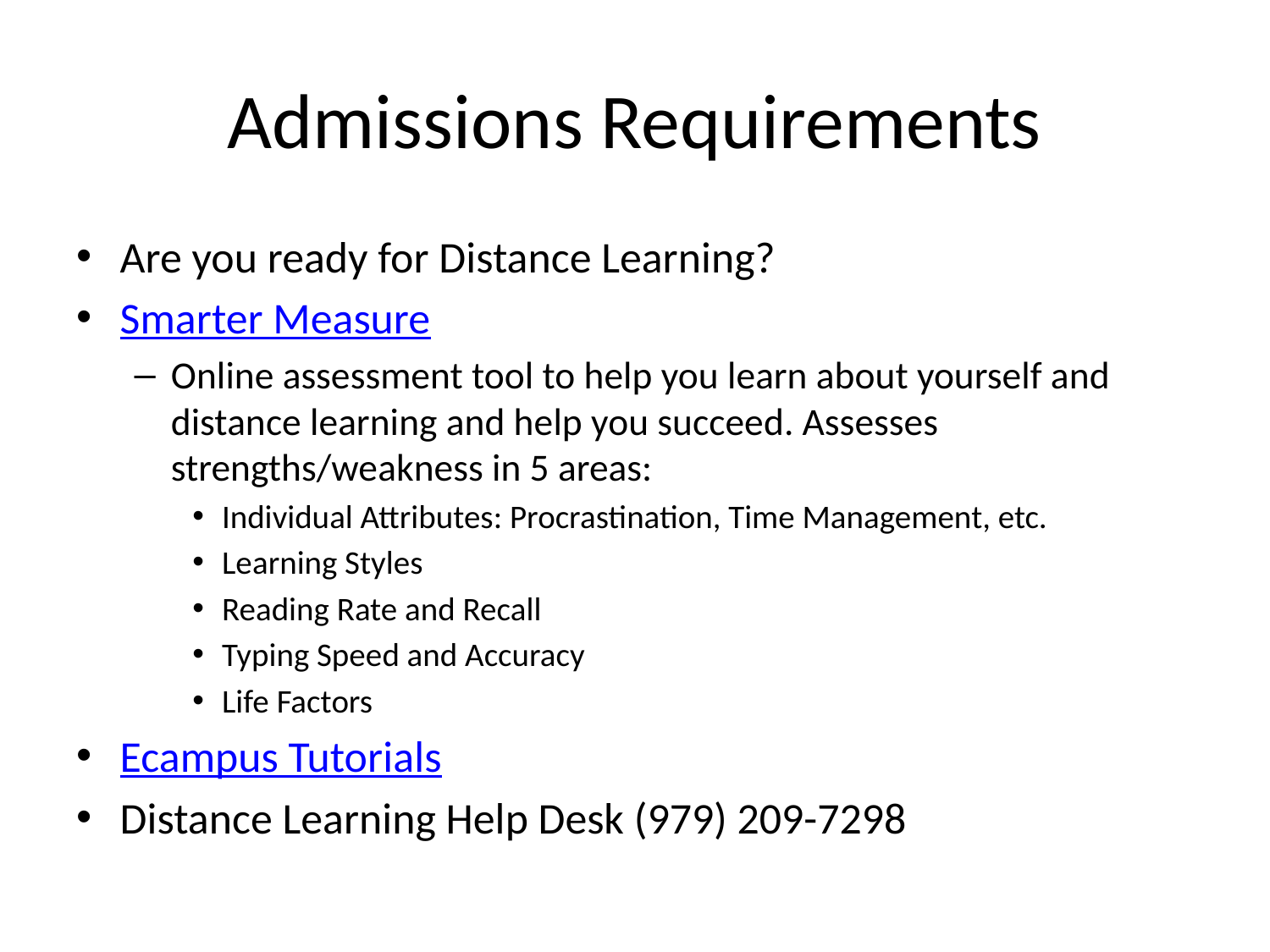

# Admissions Requirements
Are you ready for Distance Learning?
Smarter Measure
Online assessment tool to help you learn about yourself and distance learning and help you succeed. Assesses strengths/weakness in 5 areas:
Individual Attributes: Procrastination, Time Management, etc.
Learning Styles
Reading Rate and Recall
Typing Speed and Accuracy
Life Factors
Ecampus Tutorials
Distance Learning Help Desk (979) 209-7298